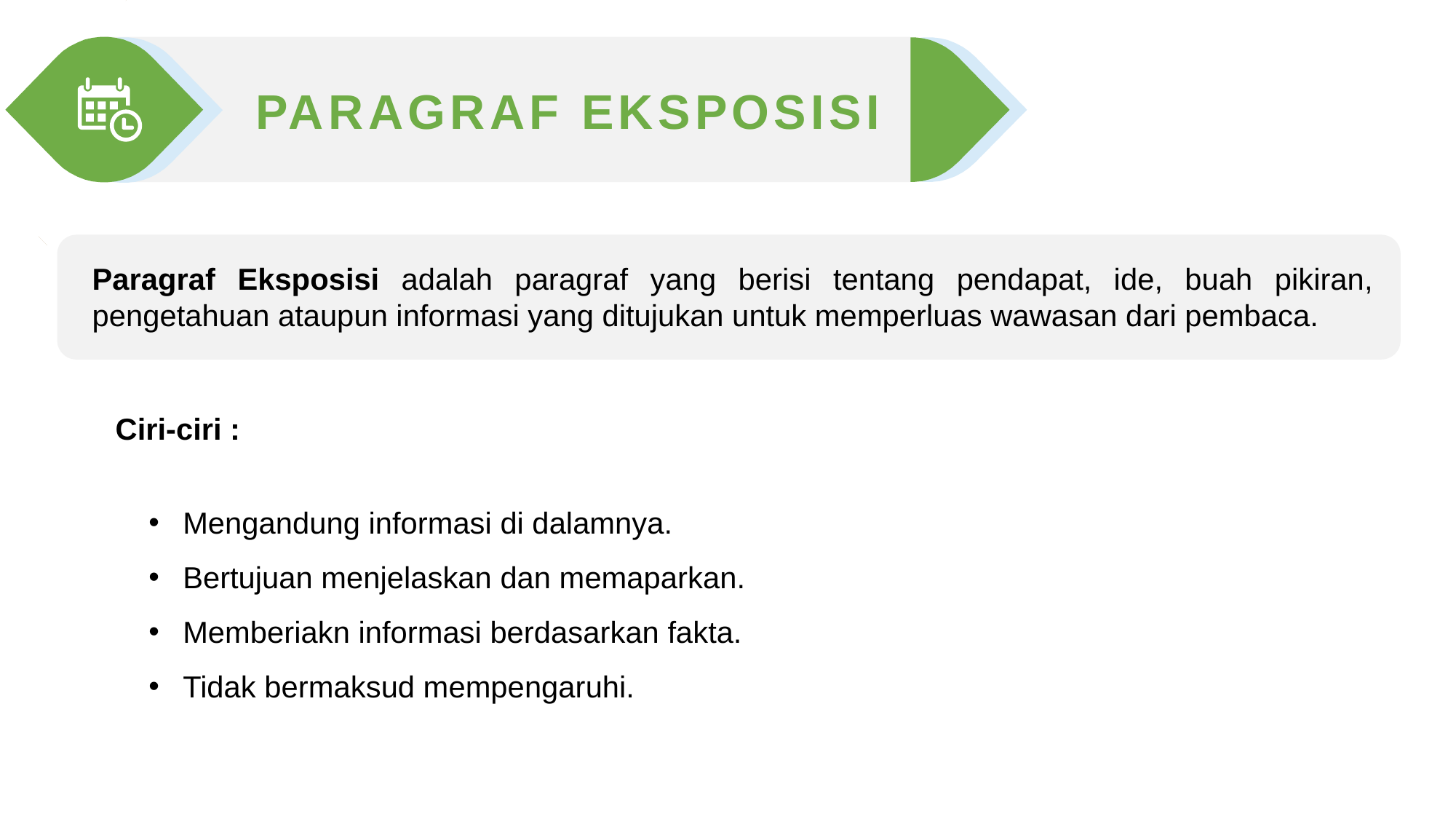

PARAGRAF EKSPOSISI

Paragraf Eksposisi adalah paragraf yang berisi tentang pendapat, ide, buah pikiran, pengetahuan ataupun informasi yang ditujukan untuk memperluas wawasan dari pembaca.
Ciri-ciri :
Mengandung informasi di dalamnya.
Bertujuan menjelaskan dan memaparkan.
Memberiakn informasi berdasarkan fakta.
Tidak bermaksud mempengaruhi.